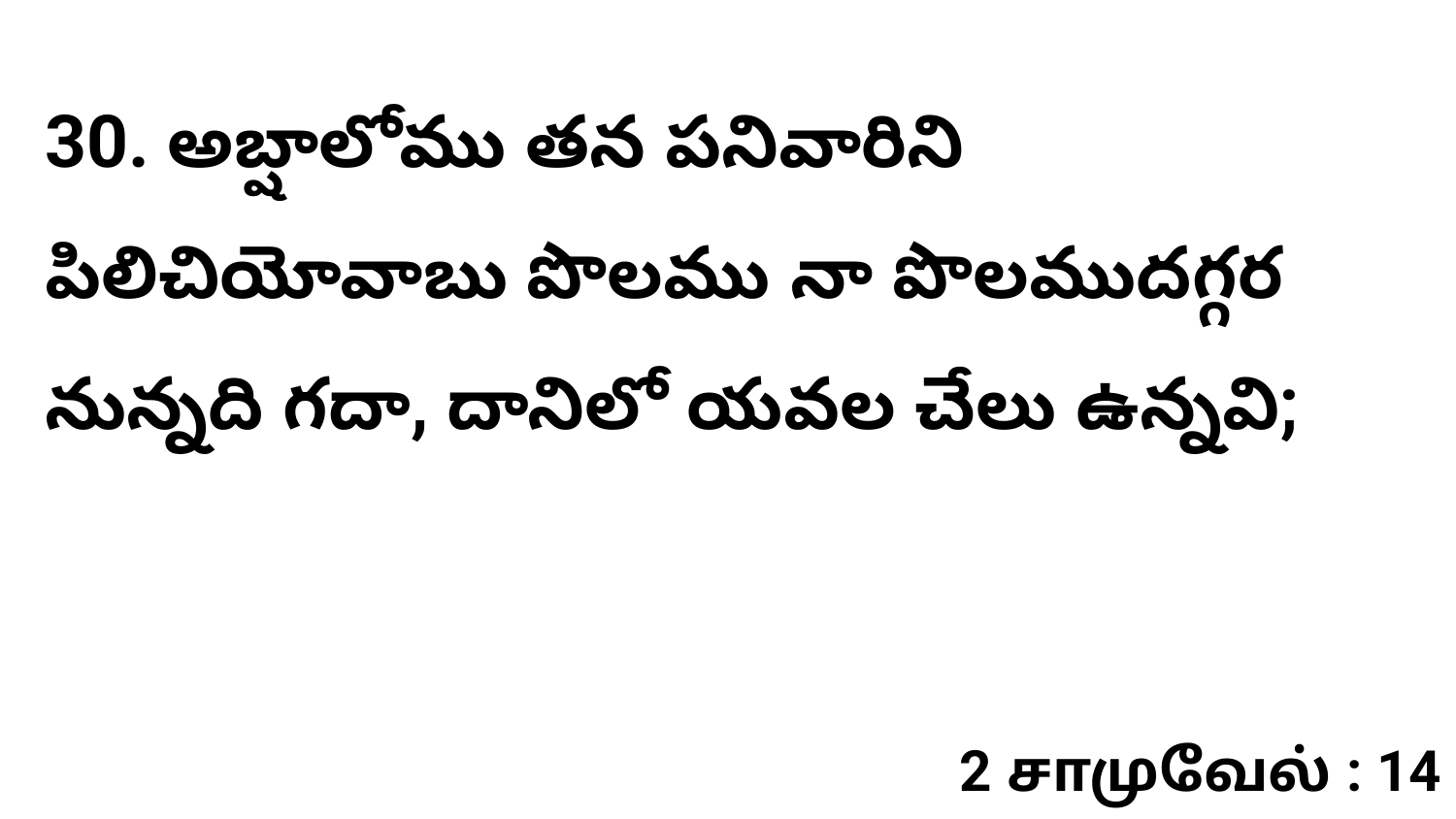

30. అబ్షాలోము తన పనివారిని పిలిచియోవాబు పొలము నా పొలముదగ్గర నున్నది గదా, దానిలో యవల చేలు ఉన్నవి;
2 சாமுவேல் : 14